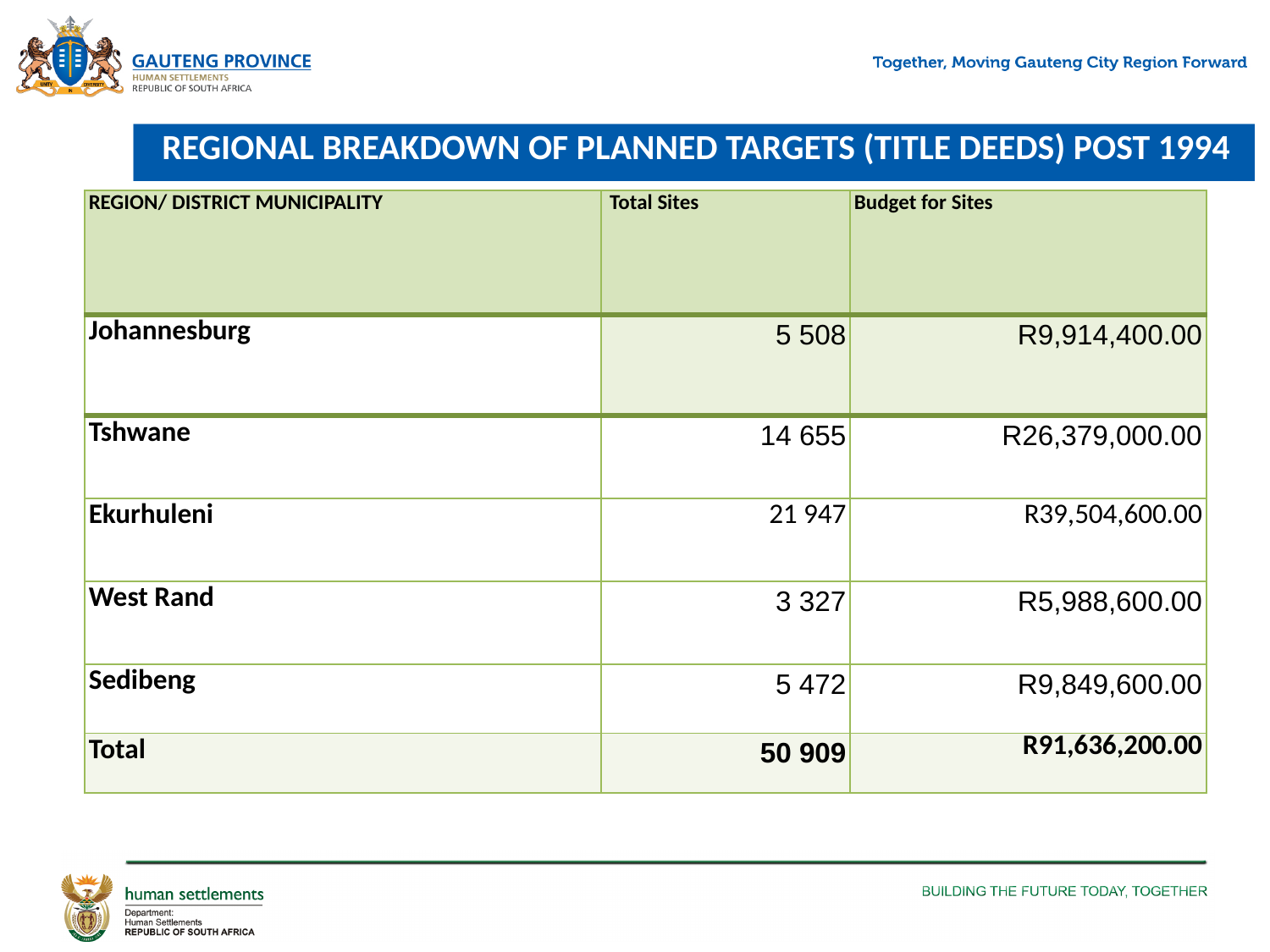

# REGIONAL BREAKDOWN OF PLANNED TARGETS (TITLE DEEDS) POST 1994
| REGION/ DISTRICT MUNICIPALITY | Total Sites | Budget for Sites |
| --- | --- | --- |
| Johannesburg | 5 508 | R9,914,400.00 |
| Tshwane | 14 655 | R26,379,000.00 |
| Ekurhuleni | 21 947 | R39,504,600.00 |
| West Rand | 3 327 | R5,988,600.00 |
| Sedibeng | 5 472 | R9,849,600.00 |
| Total | 50 909 | R91,636,200.00 |